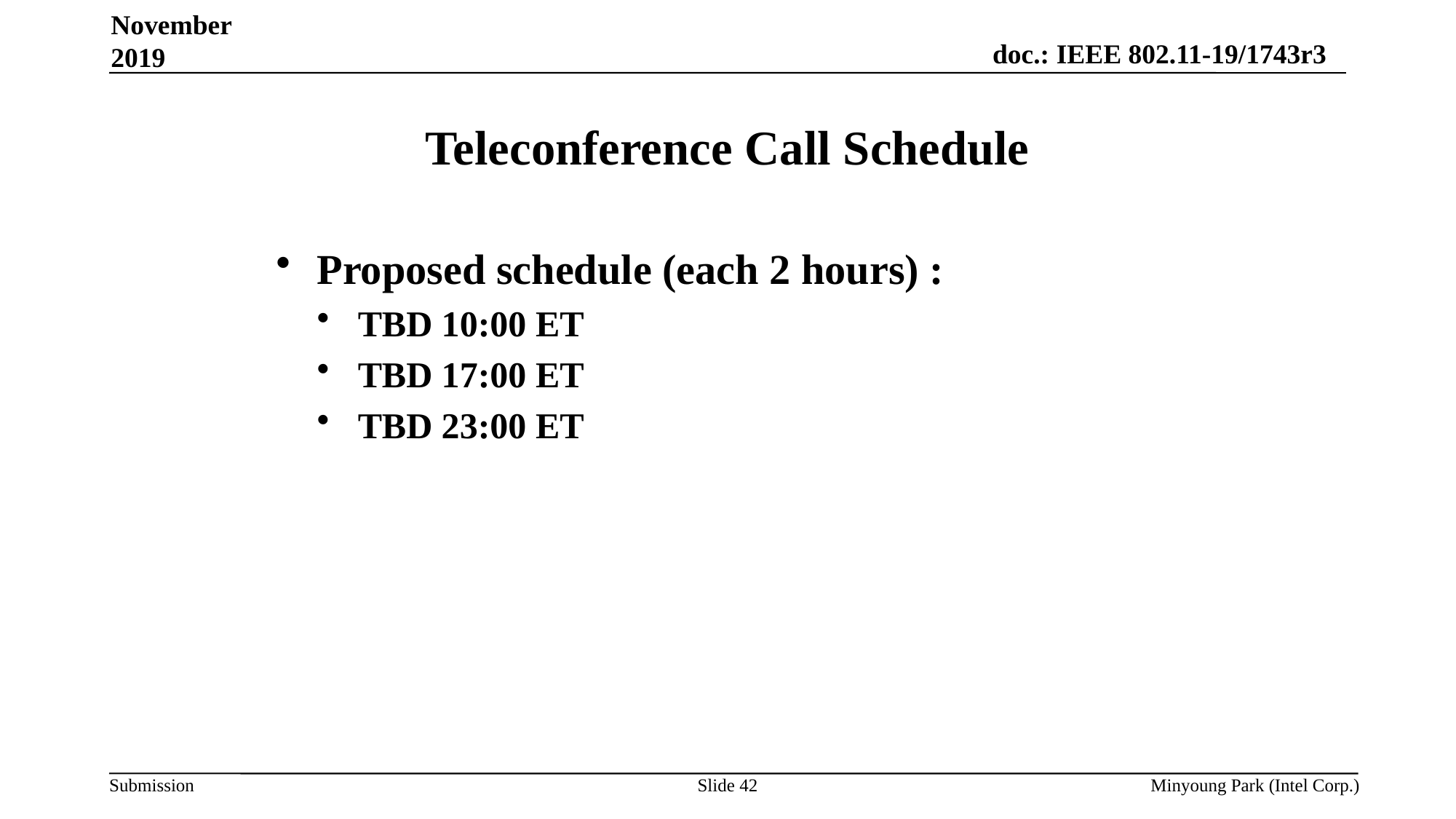

November 2019
# Teleconference Call Schedule
Proposed schedule (each 2 hours) :
TBD 10:00 ET
TBD 17:00 ET
TBD 23:00 ET

Slide 42
Minyoung Park (Intel Corp.)